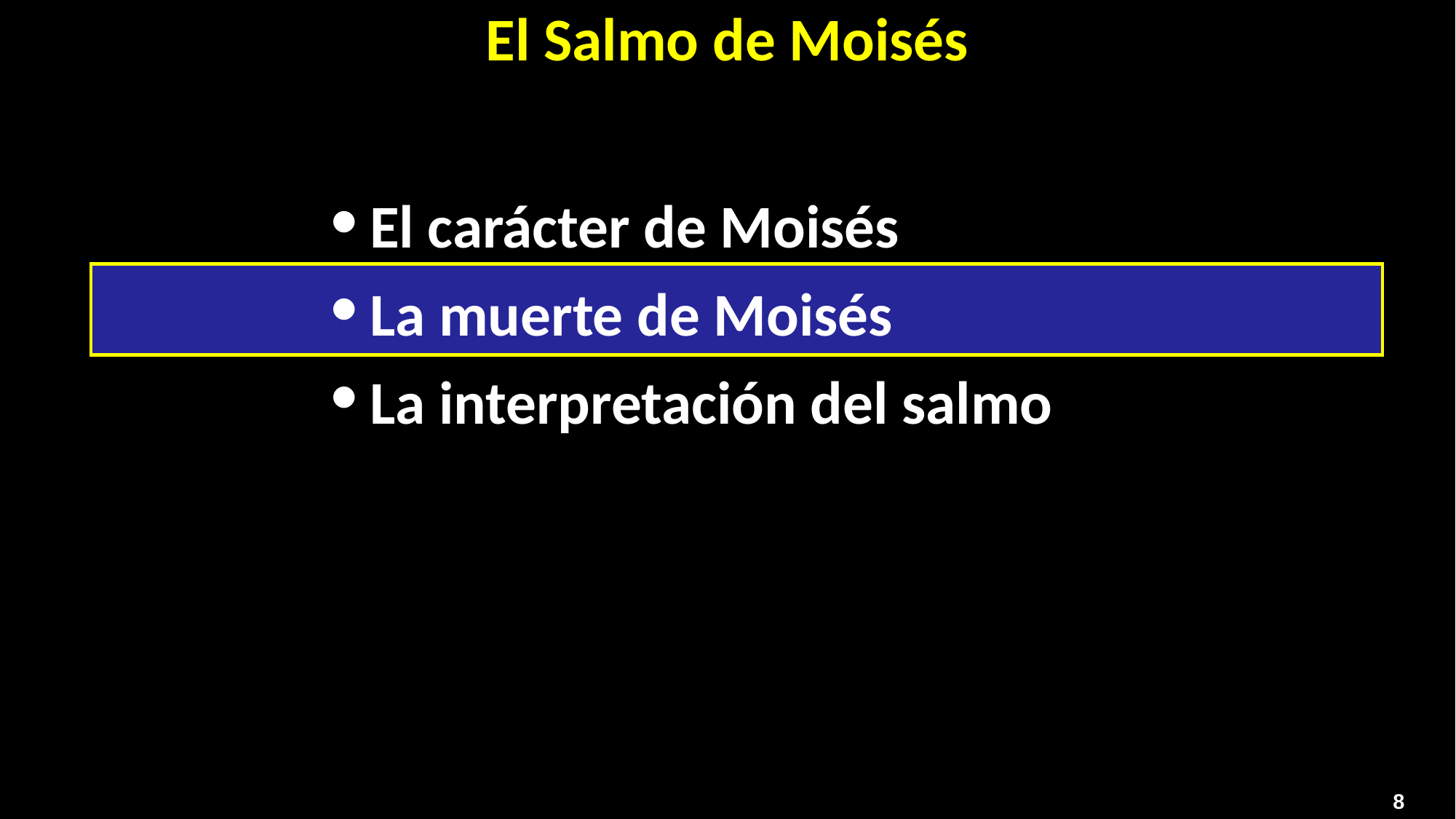

El Salmo de Moisés
El carácter de Moisés
La muerte de Moisés
La interpretación del salmo

8